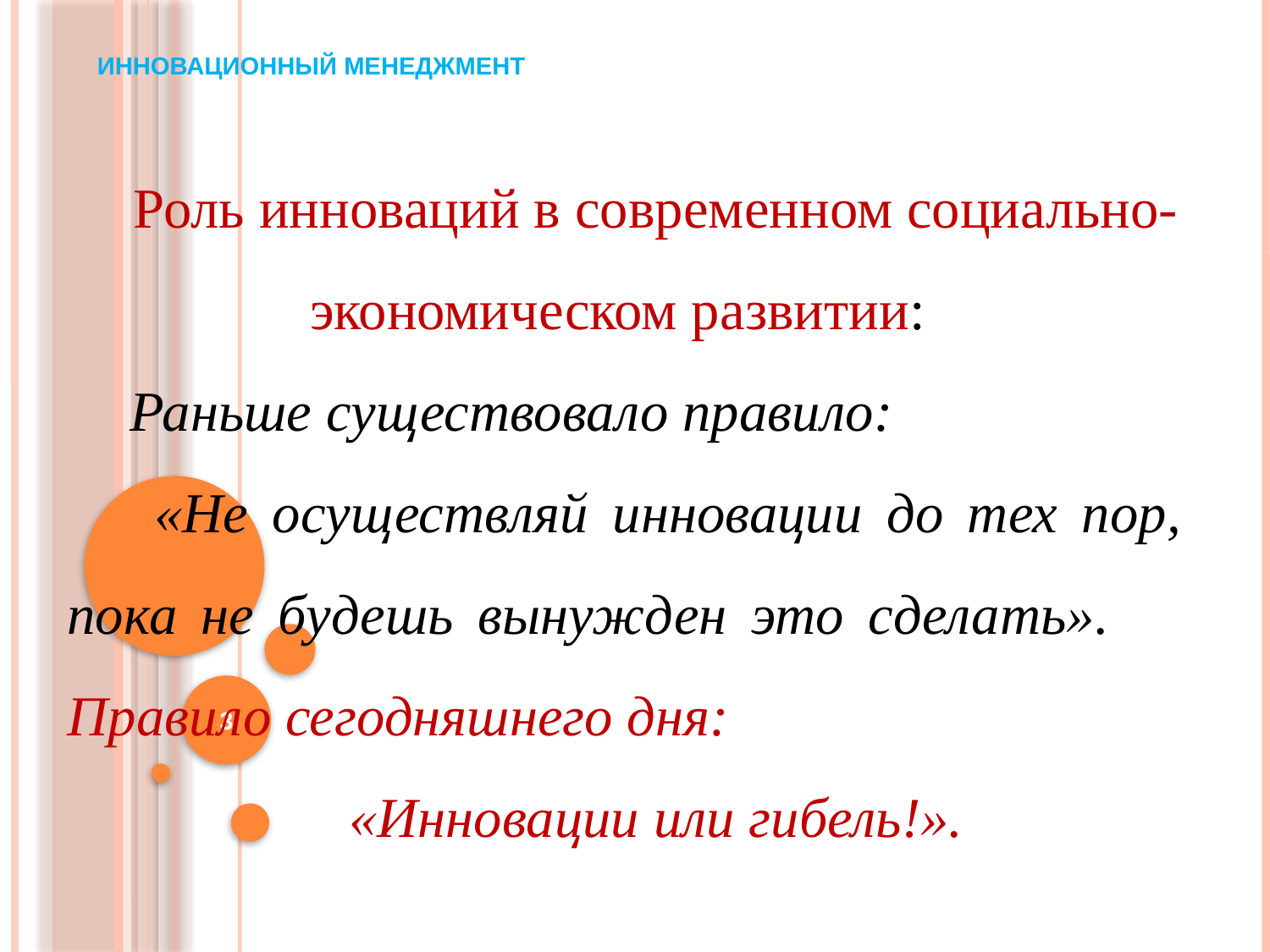

# Инновационный менеджмент

Роль инноваций в современном социально-экономическом развитии:
Раньше существовало правило:
 «Не осуществляй инновации до тех пор, пока не будешь вынужден это сделать».    Правило сегодняшнего дня:
 «Инновации или гибель!».

3